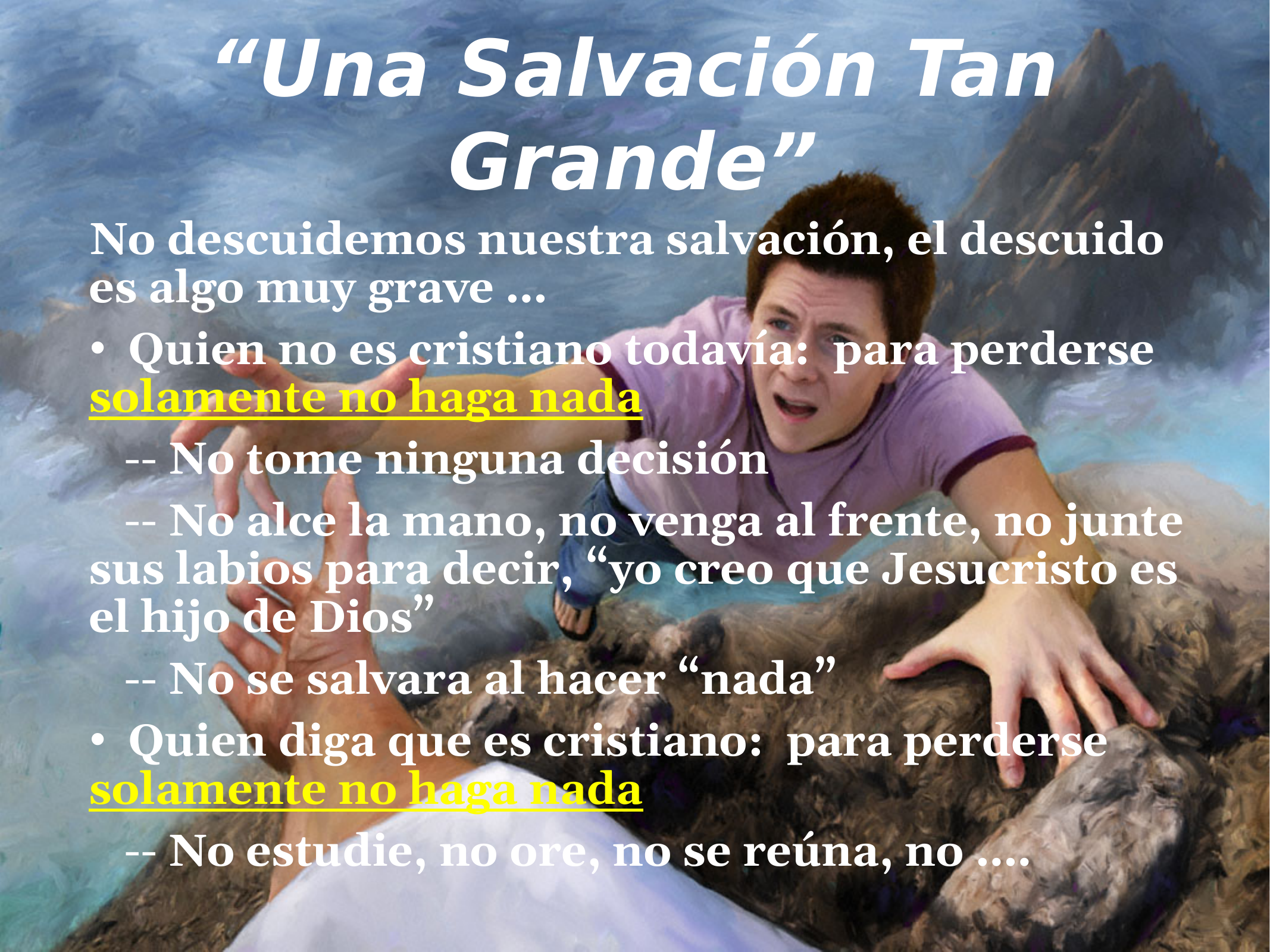

“Una Salvación Tan Grande”
No descuidemos nuestra salvación, el descuido es algo muy grave …
  Quien no es cristiano todavía:  para perderse solamente no haga nada
   -- No tome ninguna decisión
   -- No alce la mano, no venga al frente, no junte sus labios para decir, “yo creo que Jesucristo es el hijo de Dios”
   -- No se salvara al hacer “nada”
  Quien diga que es cristiano:  para perderse solamente no haga nada
   -- No estudie, no ore, no se reúna, no ….